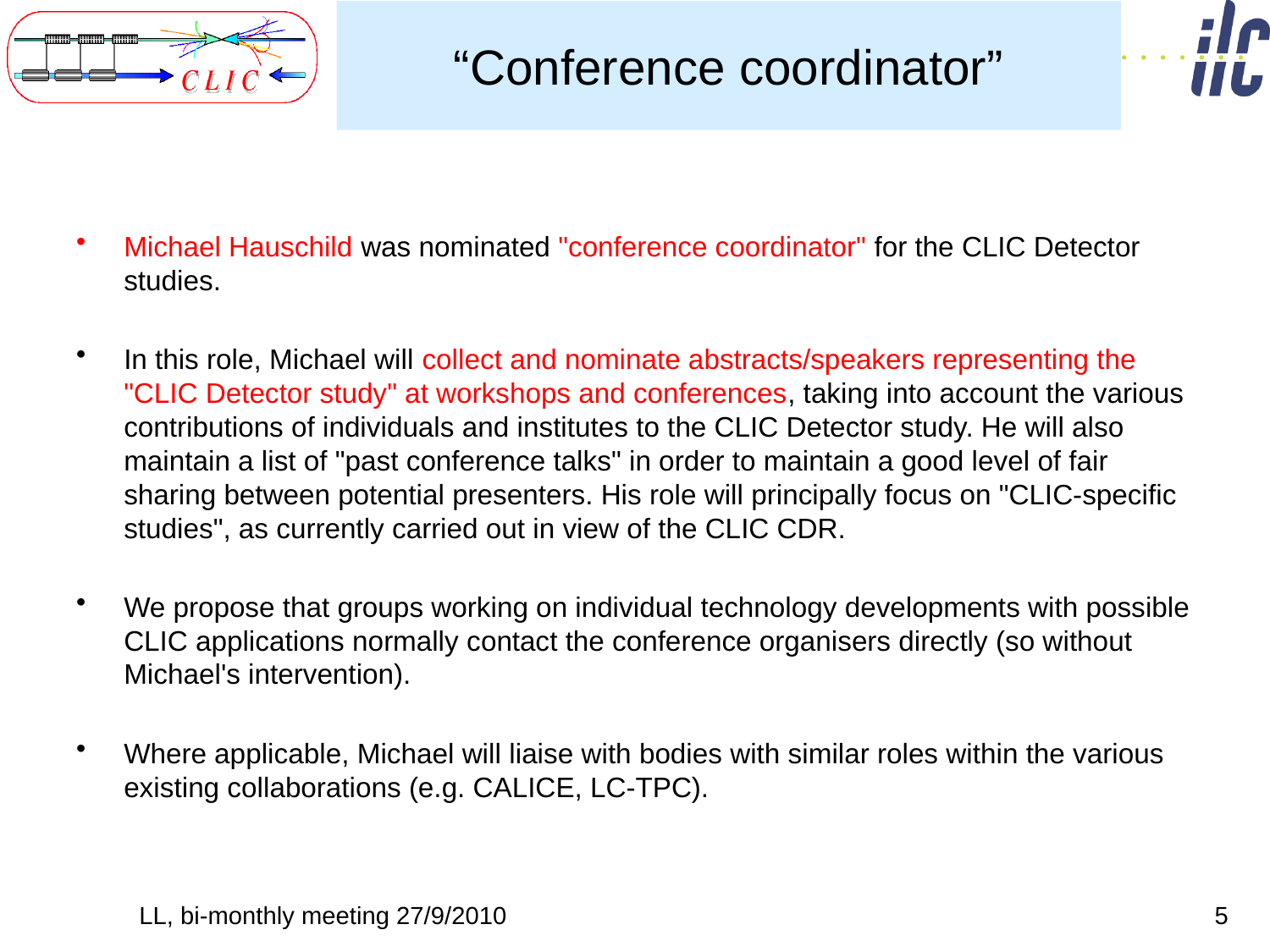

# “Conference coordinator”
Michael Hauschild was nominated "conference coordinator" for the CLIC Detector studies.

In this role, Michael will collect and nominate abstracts/speakers representing the "CLIC Detector study" at workshops and conferences, taking into account the various contributions of individuals and institutes to the CLIC Detector study. He will also maintain a list of "past conference talks" in order to maintain a good level of fair sharing between potential presenters. His role will principally focus on "CLIC-specific studies", as currently carried out in view of the CLIC CDR.

We propose that groups working on individual technology developments with possible CLIC applications normally contact the conference organisers directly (so without Michael's intervention).

Where applicable, Michael will liaise with bodies with similar roles within the various existing collaborations (e.g. CALICE, LC-TPC).
LL, bi-monthly meeting 27/9/2010
5